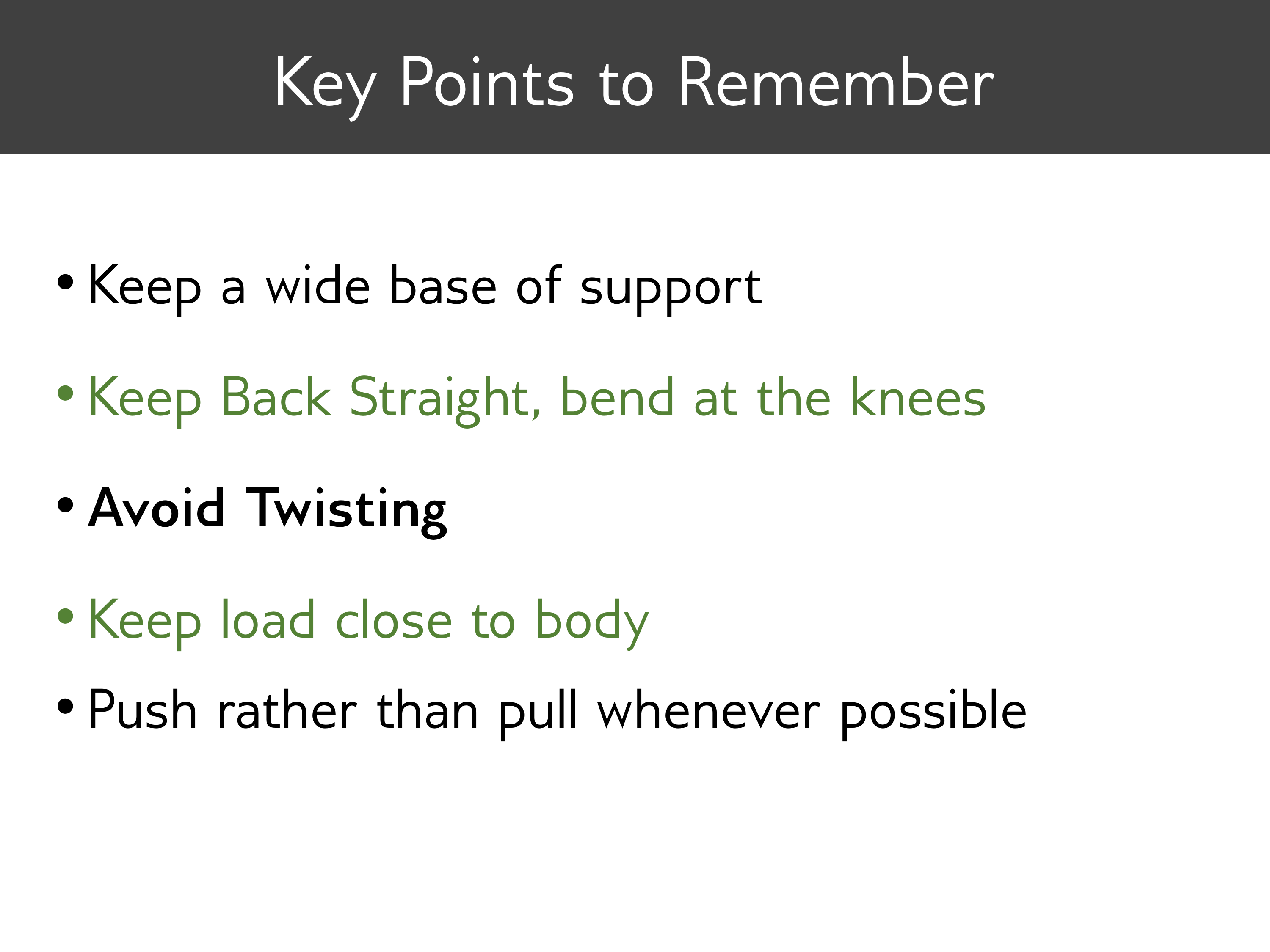

Key Points to Remember
Keep a wide base of support
Keep Back Straight, bend at the knees
Avoid Twisting
Keep load close to body
Push rather than pull whenever possible